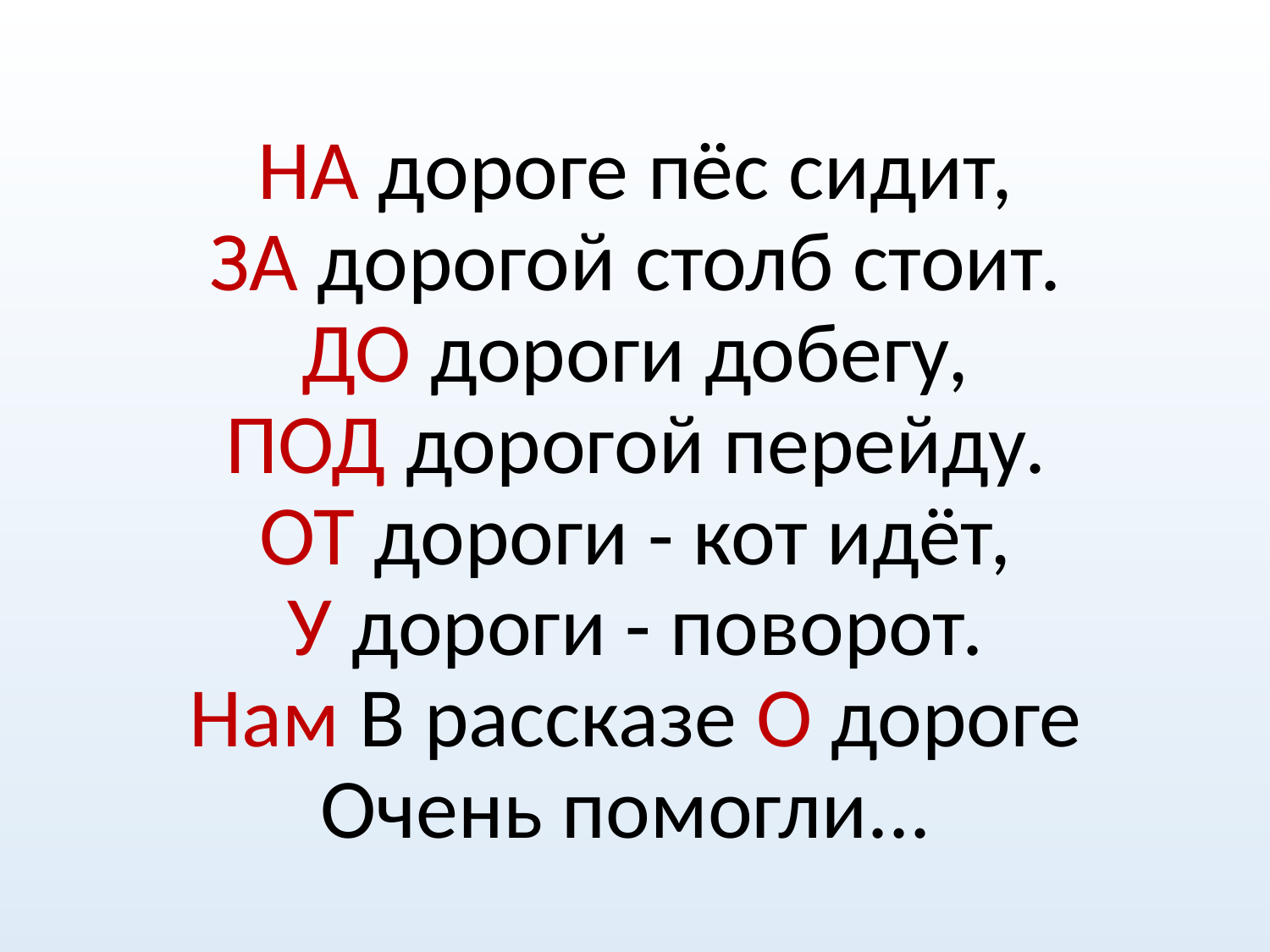

# НА дороге пёс сидит, ЗА дорогой столб стоит. ДО дороги добегу, ПОД дорогой перейду. ОТ дороги - кот идёт, У дороги - поворот. Нам В рассказе О дороге Очень помогли...